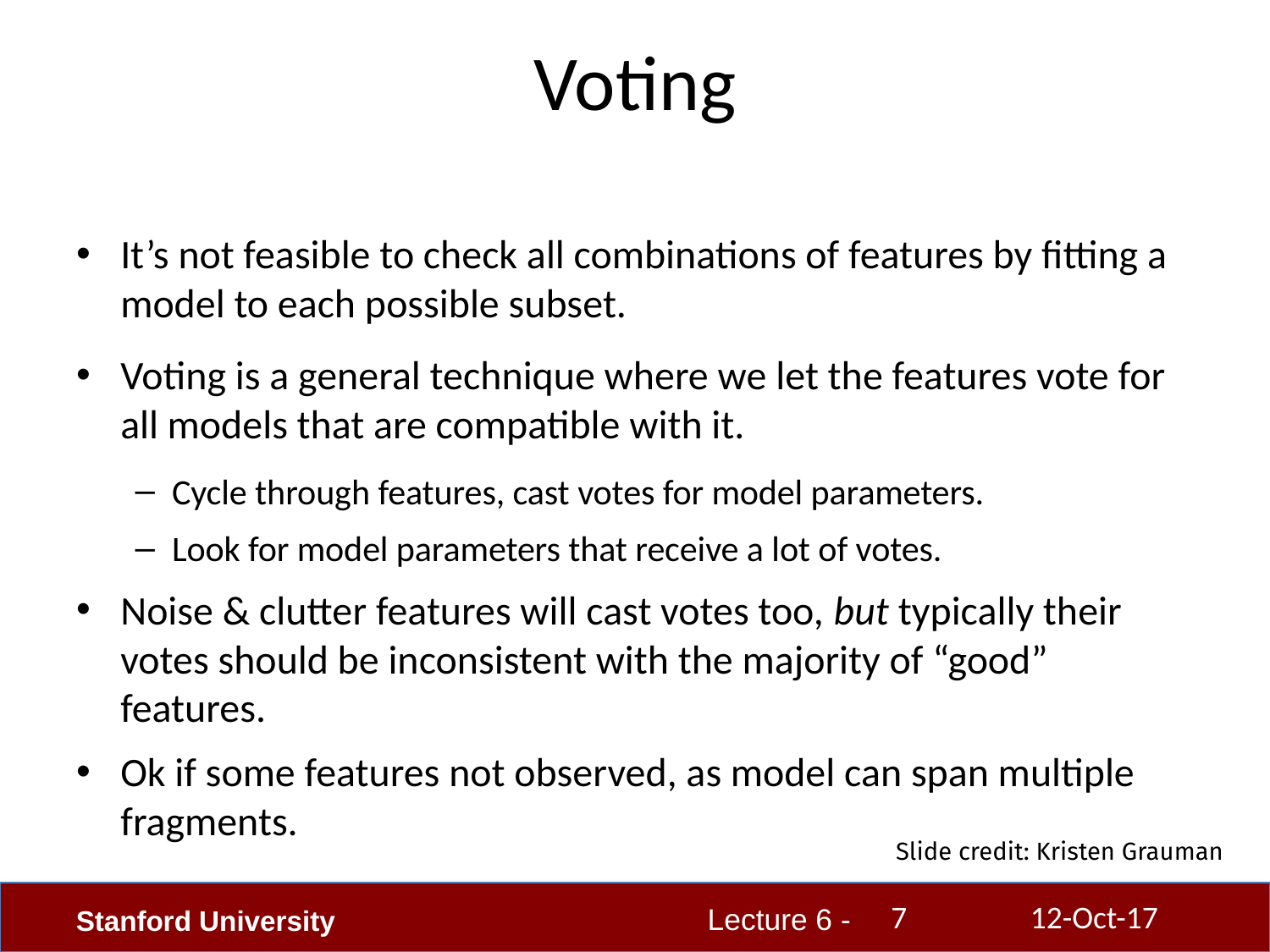

# Voting
It’s not feasible to check all combinations of features by fitting a model to each possible subset.
Voting is a general technique where we let the features vote for all models that are compatible with it.
Cycle through features, cast votes for model parameters.
Look for model parameters that receive a lot of votes.
Noise & clutter features will cast votes too, but typically their votes should be inconsistent with the majority of “good” features.
Ok if some features not observed, as model can span multiple fragments.

Slide credit: Kristen Grauman
7
12-Oct-17